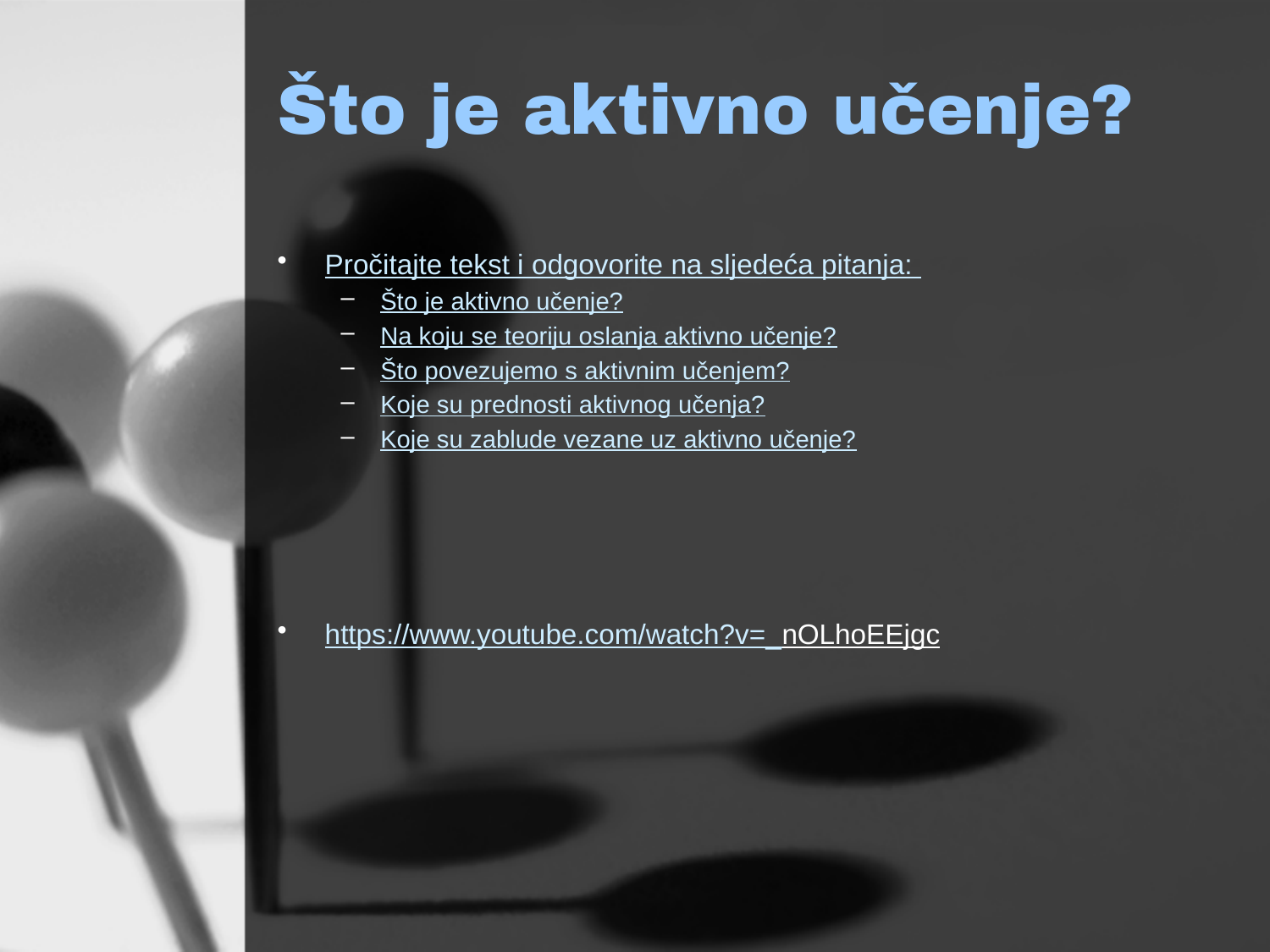

# Što je aktivno učenje?

Pročitajte tekst i odgovorite na sljedeća pitanja:
Što je aktivno učenje?
Na koju se teoriju oslanja aktivno učenje?
Što povezujemo s aktivnim učenjem?
Koje su prednosti aktivnog učenja?
Koje su zablude vezane uz aktivno učenje?

https://www.youtube.com/watch?v=_nOLhoEEjgc